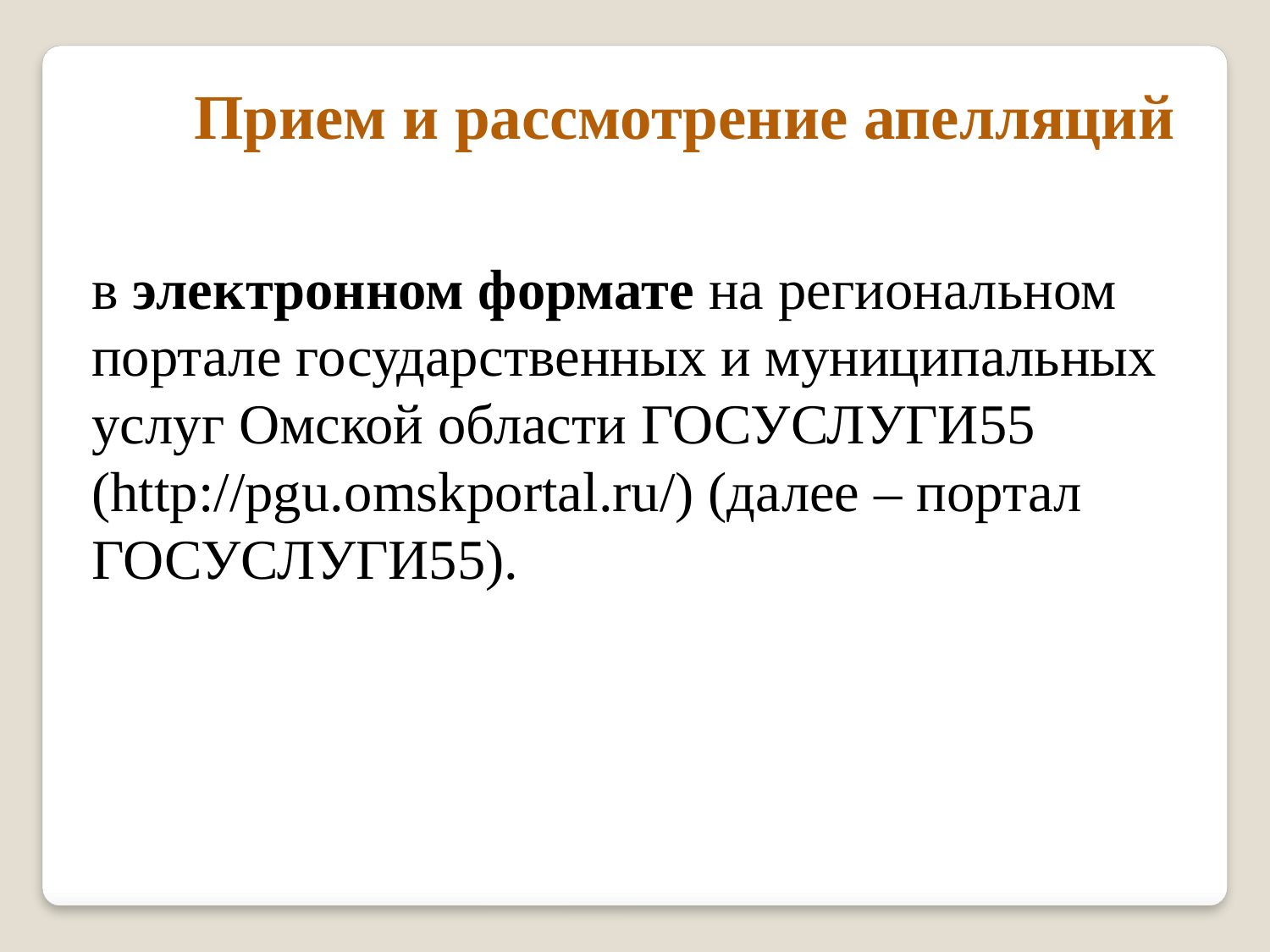

Прием и рассмотрение апелляций

в электронном формате на региональном портале государственных и муниципальных услуг Омской области ГОСУСЛУГИ55 (http://pgu.omskportal.ru/) (далее – портал ГОСУСЛУГИ55).